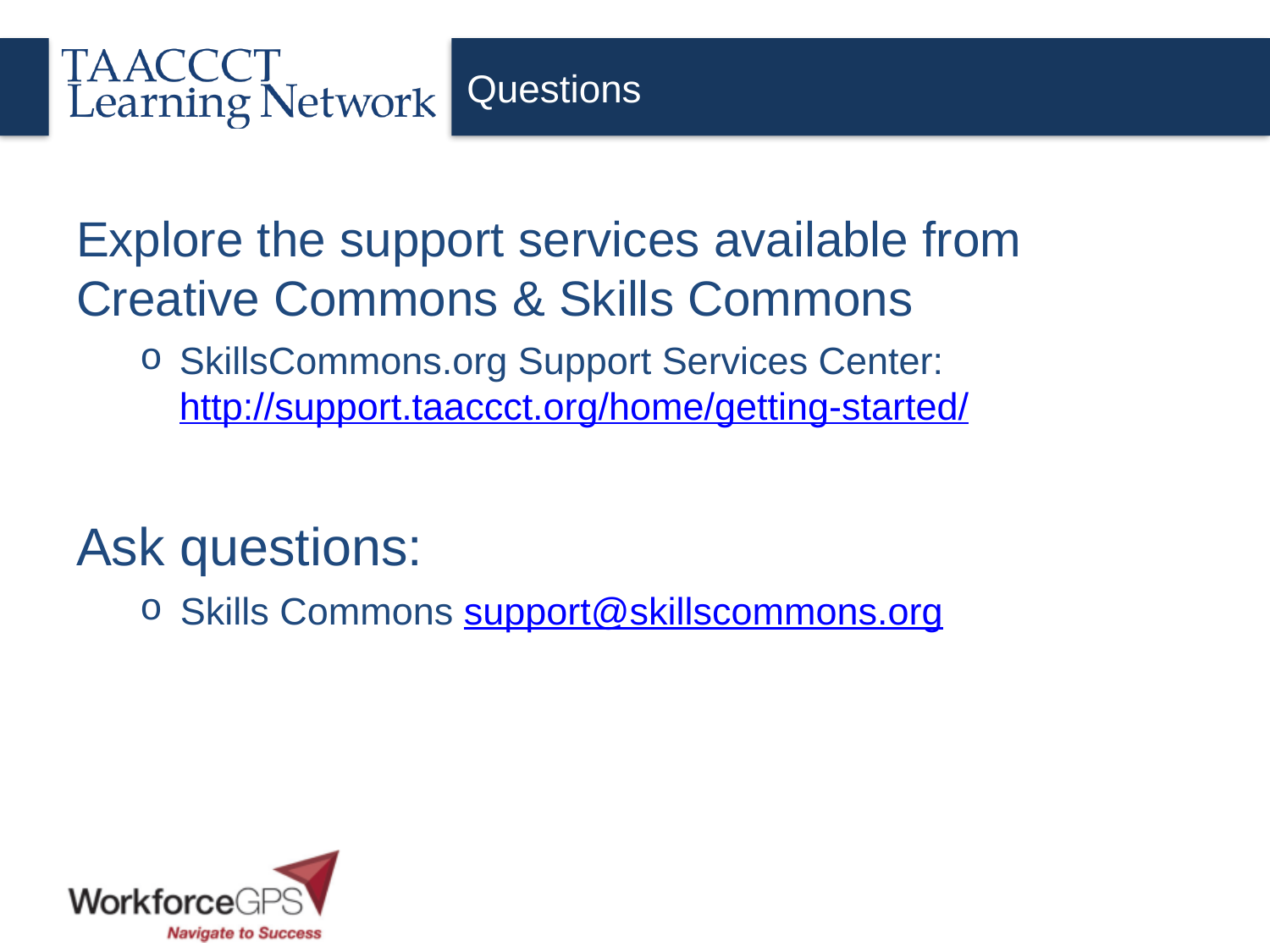

# Questions
Explore the support services available from Creative Commons & Skills Commons
SkillsCommons.org Support Services Center:
http://support.taaccct.org/home/getting-started/

Ask questions:
Skills Commons support@skillscommons.org